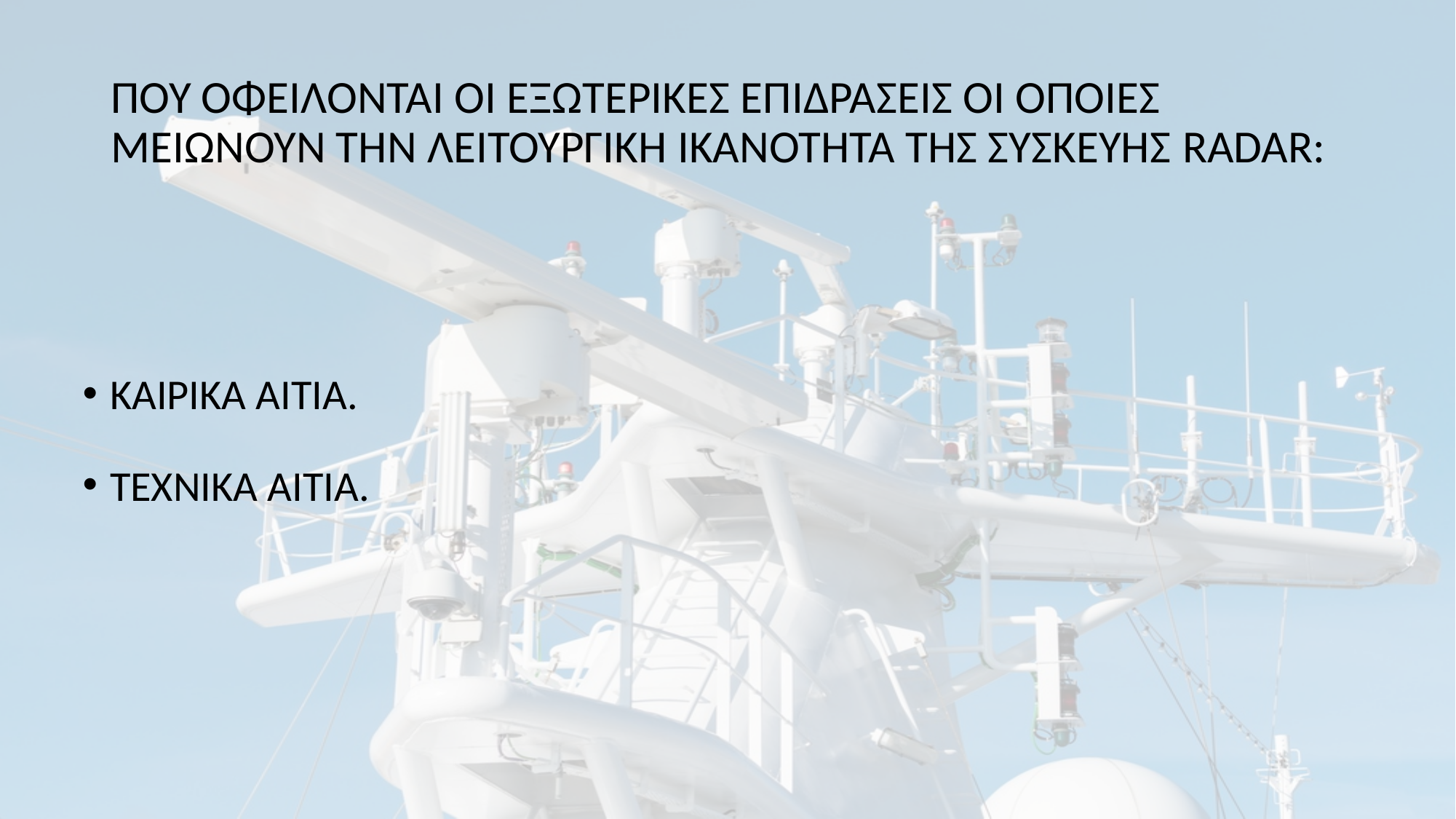

# ΠΟΥ ΟΦΕΙΛΟΝΤΑΙ ΟΙ ΕΞΩΤΕΡΙΚΕΣ ΕΠΙΔΡΑΣΕΙΣ ΟΙ ΟΠΟΙΕΣ ΜΕΙΩΝΟΥΝ ΤΗΝ ΛΕΙΤΟΥΡΓΙΚΗ ΙΚΑΝΟΤΗΤΑ ΤΗΣ ΣΥΣΚΕΥΗΣ RADAR:
ΚΑΙΡΙΚΑ ΑΙΤΙΑ.
ΤΕΧΝΙΚΑ ΑΙΤΙΑ.